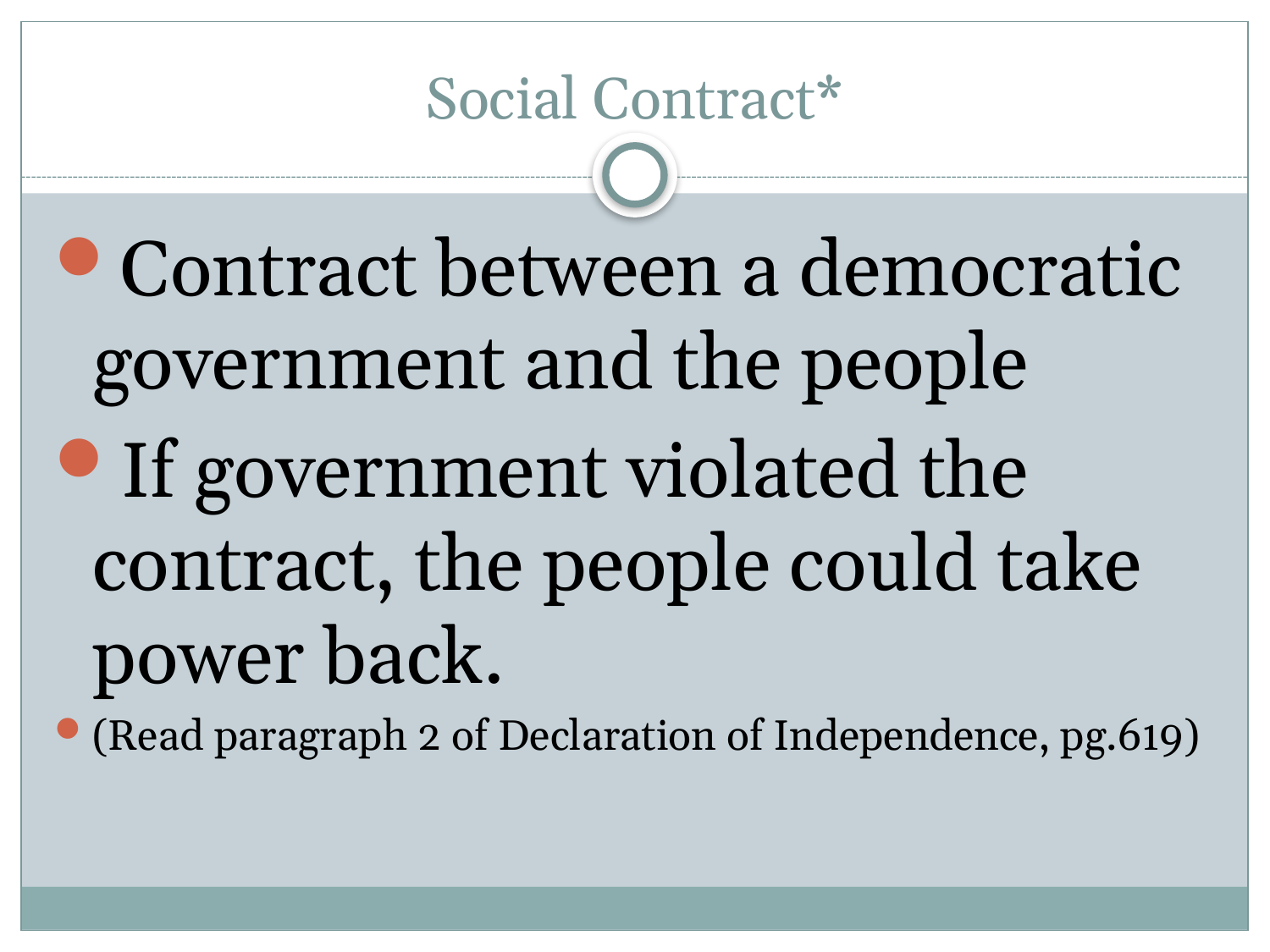

# Social Contract*
Contract between a democratic government and the people
If government violated the contract, the people could take power back.
(Read paragraph 2 of Declaration of Independence, pg.619)